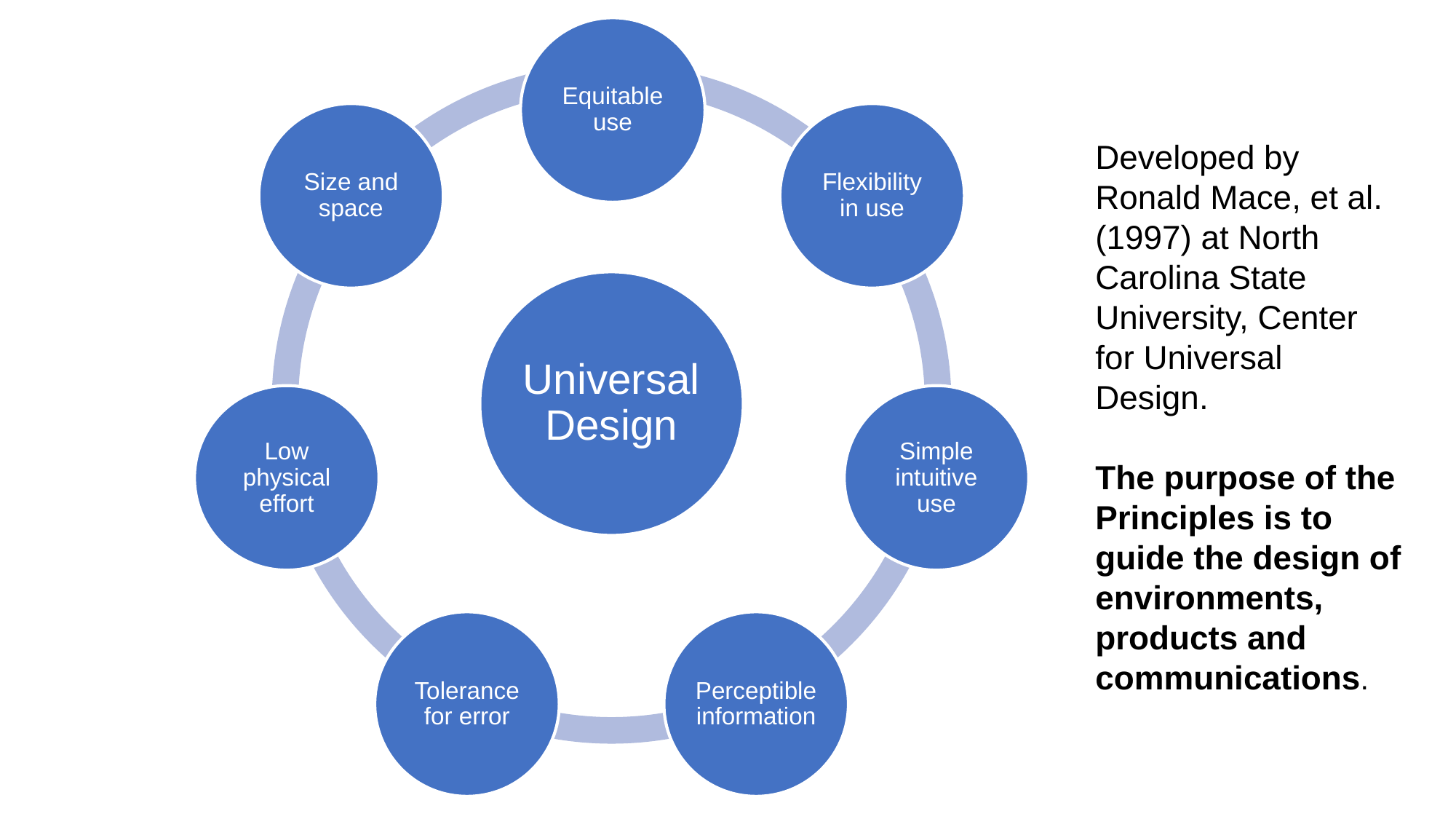

# Universal Design
Equitable use

Size and space
Flexibility in use
Developed by
Ronald Mace, et al. (1997) at North Carolina State University, Center for Universal Design.

The purpose of the Principles is to guide the design of environments, products and communications.
Universal Design
Low physical effort
Simple intuitive use
Tolerance for error
Perceptible information